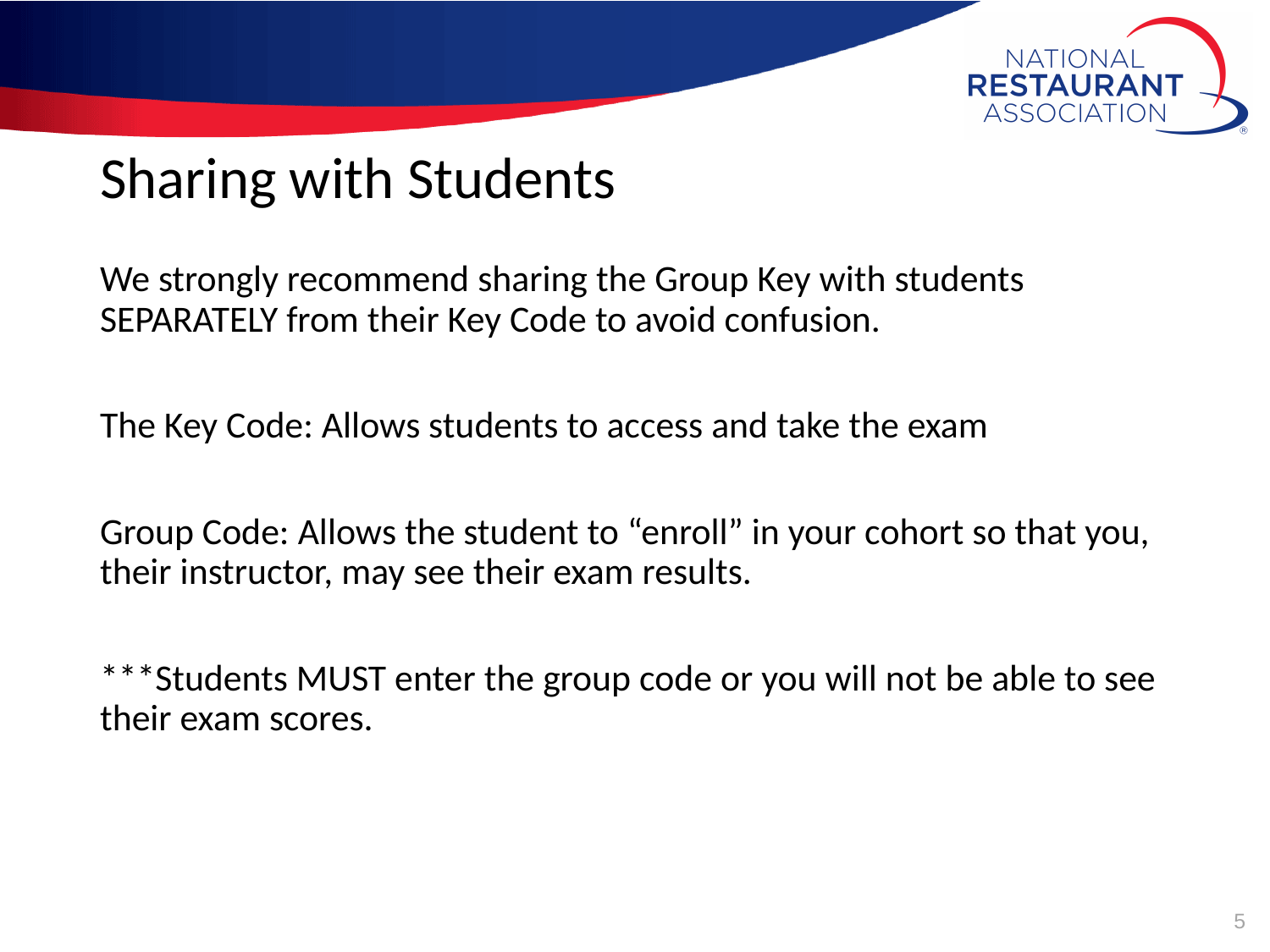

# Sharing with Students
We strongly recommend sharing the Group Key with students SEPARATELY from their Key Code to avoid confusion.

The Key Code: Allows students to access and take the exam

Group Code: Allows the student to “enroll” in your cohort so that you, their instructor, may see their exam results.

***Students MUST enter the group code or you will not be able to see their exam scores.